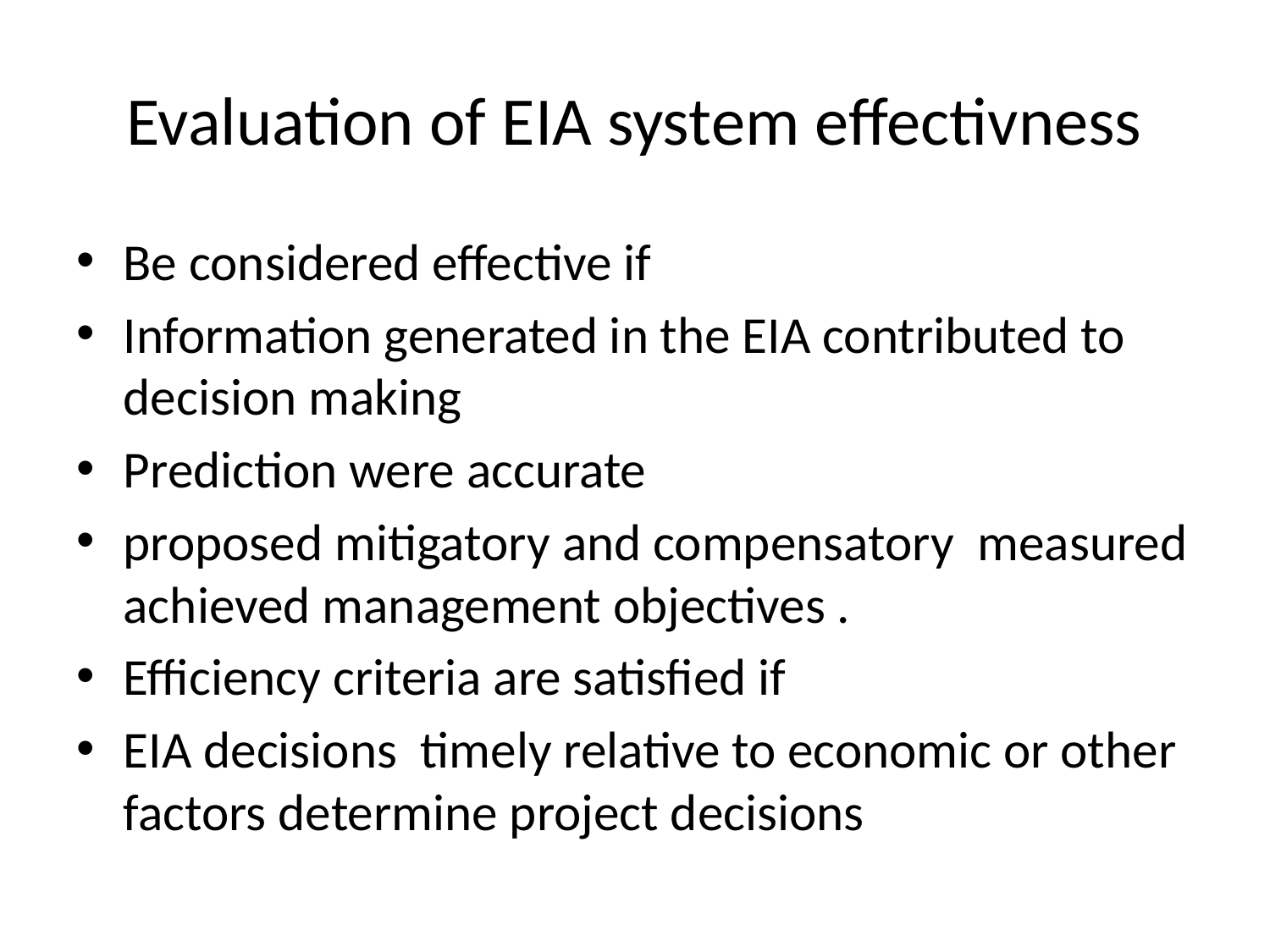

# Evaluation of EIA system effectivness
Be considered effective if
Information generated in the EIA contributed to decision making
Prediction were accurate
proposed mitigatory and compensatory  measured achieved management objectives .
Efficiency criteria are satisfied if
EIA decisions  timely relative to economic or other  factors determine project decisions